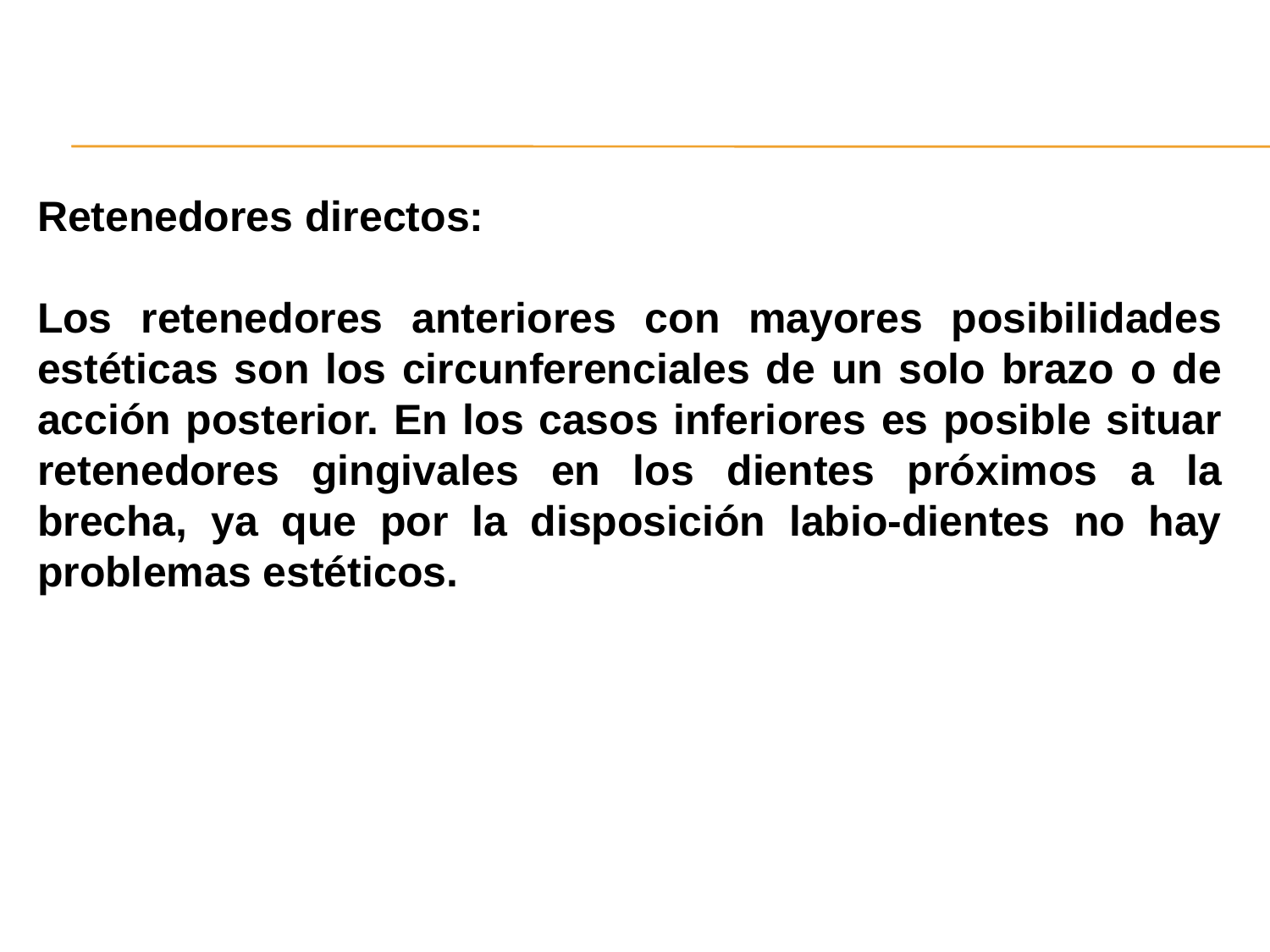

Retenedores directos:

Los retenedores anteriores con mayores posibilidades estéticas son los circunferenciales de un solo brazo o de acción posterior. En los casos inferiores es posible situar retenedores gingivales en los dientes próximos a la brecha, ya que por la disposición labio-dientes no hay problemas estéticos.